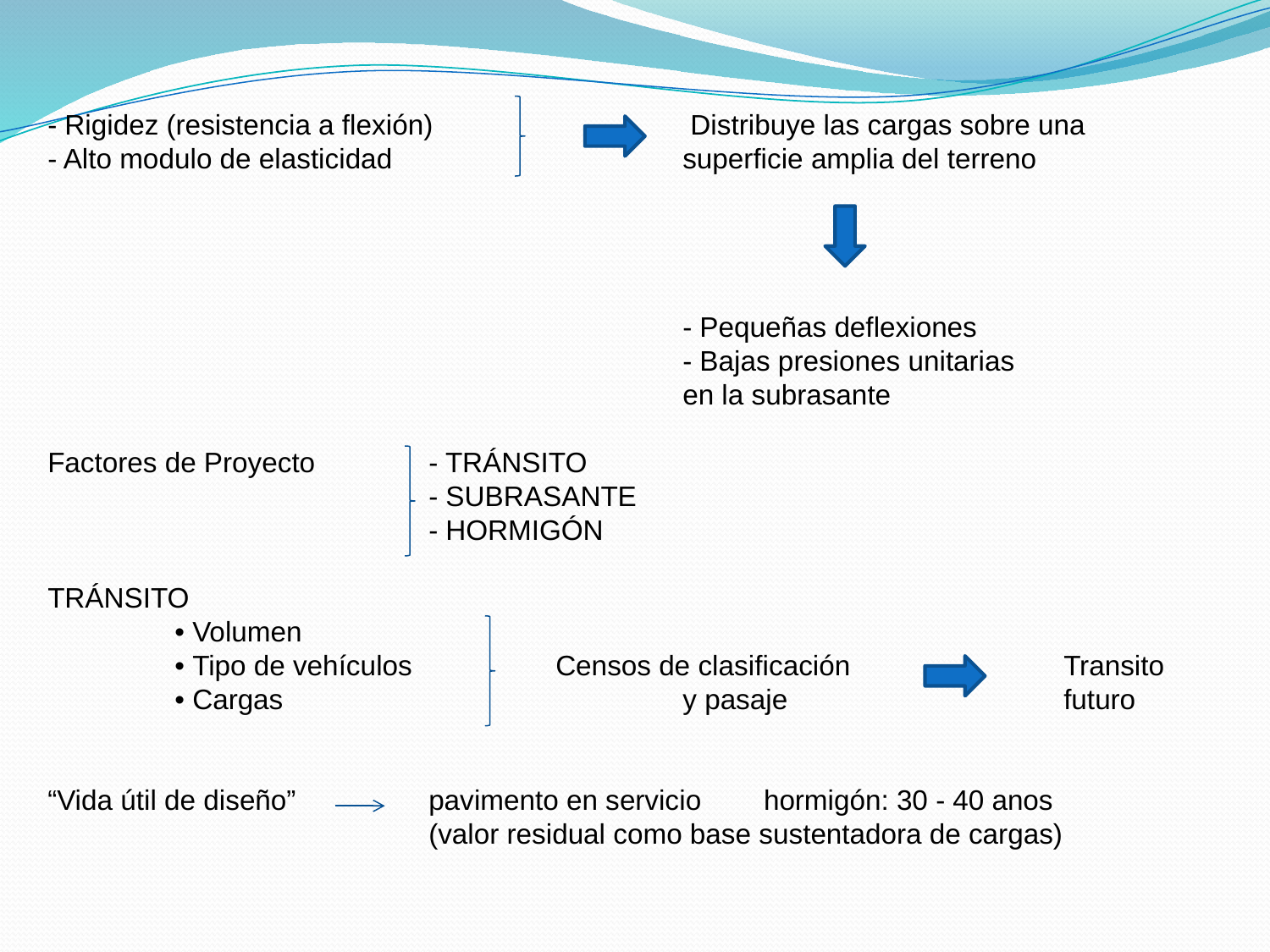

- Rigidez (resistencia a flexión) 		 Distribuye las cargas sobre una
- Alto modulo de elasticidad    		 	superficie amplia del terreno

					- Pequeñas deflexiones
					- Bajas presiones unitarias
					en la subrasante

Factores de Proyecto	- TRÁNSITO
			- SUBRASANTE
			- HORMIGÓN

TRÁNSITO
	• Volumen
	• Tipo de vehículos		Censos de clasificación		Transito
	• Cargas				y pasaje			futuro

“Vida útil de diseño”                 pavimento en servicio        hormigón: 30 - 40 anos
			(valor residual como base sustentadora de cargas)